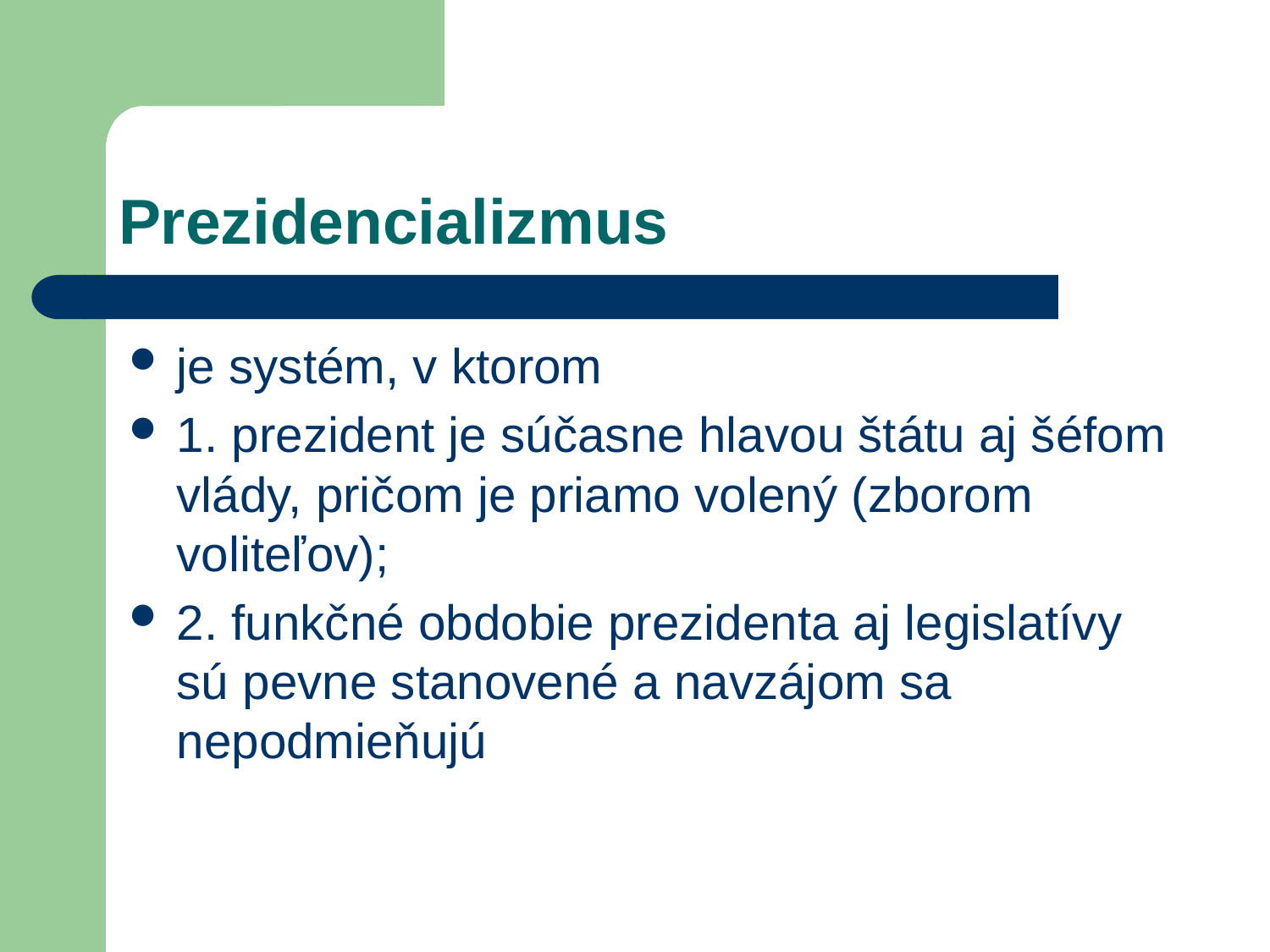

# Prezidencializmus
je systém, v ktorom
1. prezident je súčasne hlavou štátu aj šéfom vlády, pričom je priamo volený (zborom voliteľov);
2. funkčné obdobie prezidenta aj legislatívy sú pevne stanovené a navzájom sa nepodmieňujú